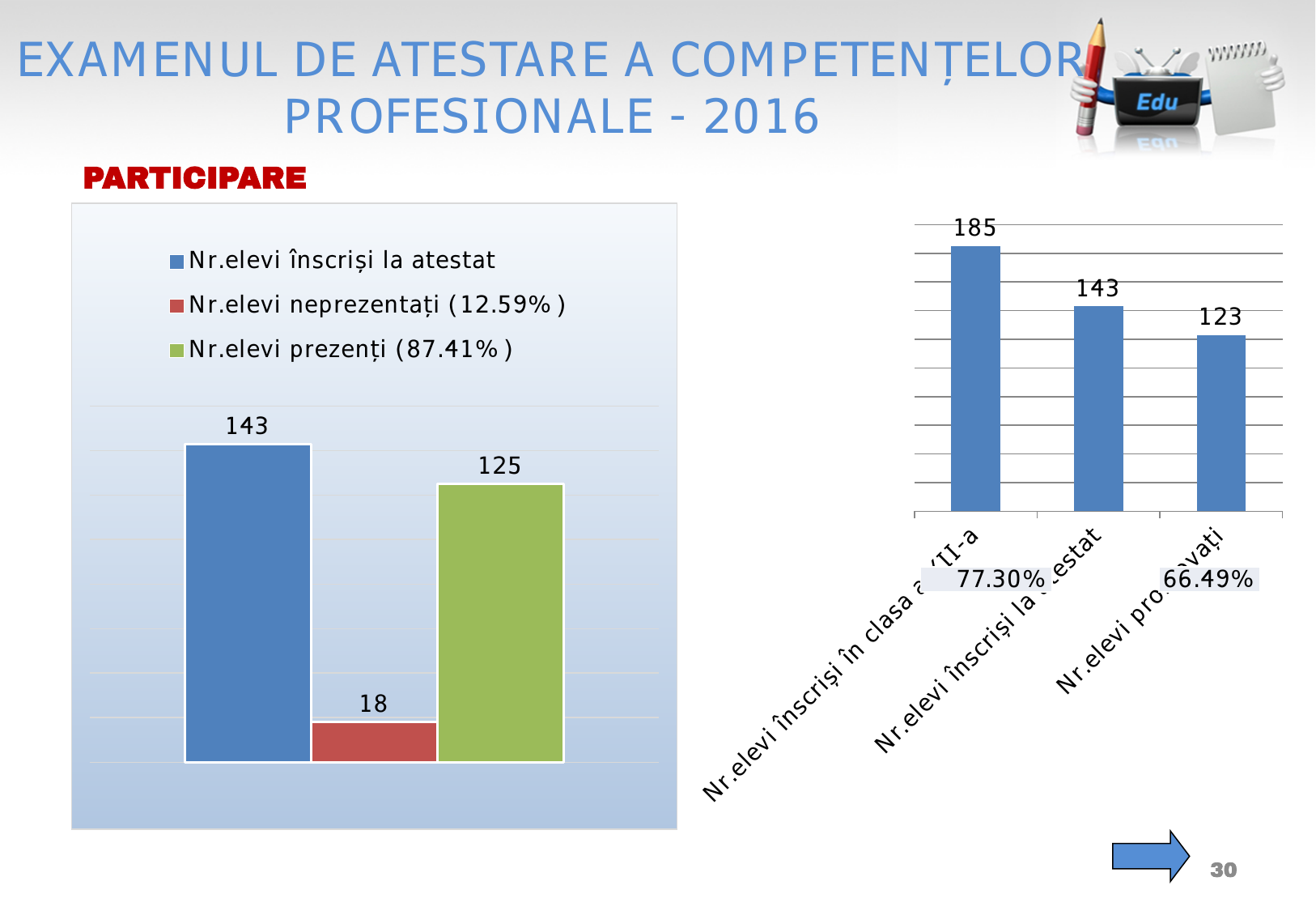

# EXAMENUL DE ATESTARE A COMPETENȚELOR PROFESIONALE - 2016
PARTICIPARE

### Chart

| Category | Nr.elevi înscriși la atestat | Nr.elevi neprezentați (12.59%) | Nr.elevi prezenți (87.41%) |
|---|---|---|---|

### Chart

| Category |  |
|---|---|
| Nr.elevi înscriși în clasa a XII-a | 185.0 |
| Nr.elevi înscriși la atestat | 143.0 |
| Nr.elevi promovați | 123.0 |
| 77.30% |
| --- |
| 66.49% |
| --- |

30